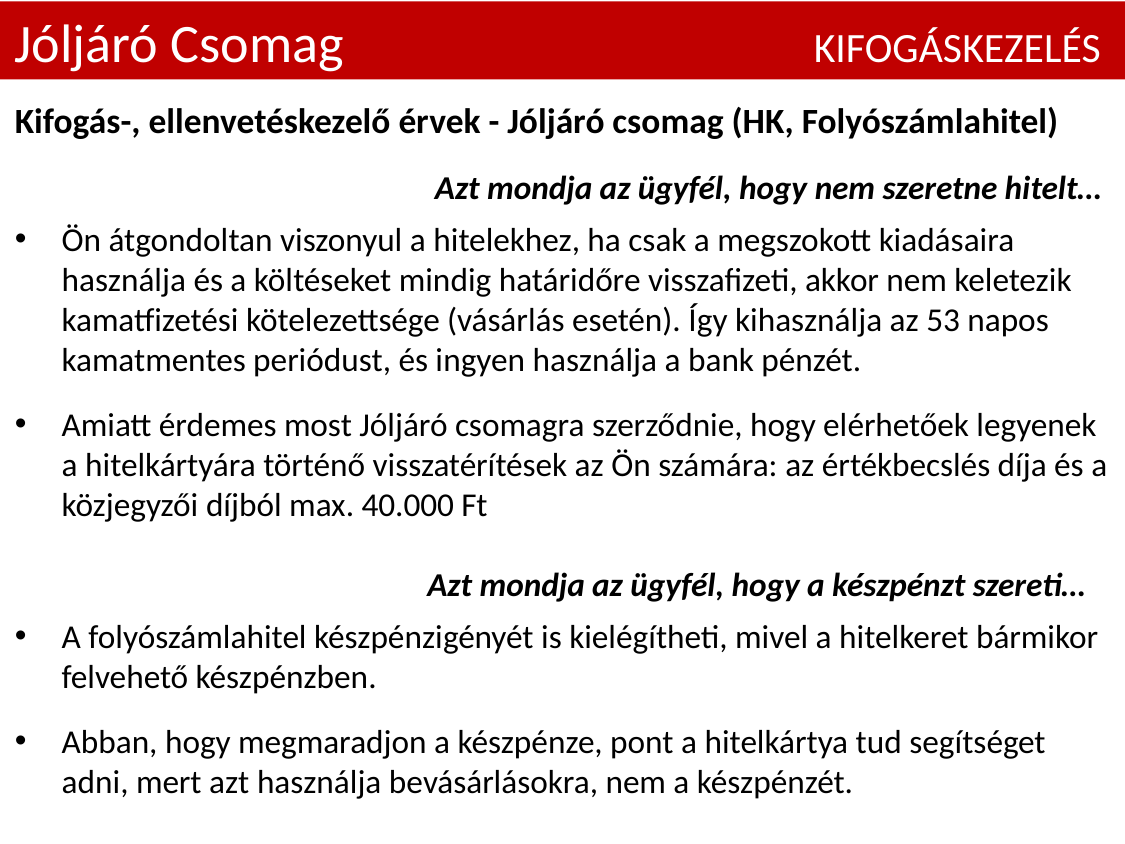

Jóljáró Csomag			    KIFOGÁSKEZELÉS

Kifogás-, ellenvetéskezelő érvek - Jóljáró csomag (HK, Folyószámlahitel)

		                Azt mondja az ügyfél, hogy nem szeretne hitelt…

Ön átgondoltan viszonyul a hitelekhez, ha csak a megszokott kiadásaira használja és a költéseket mindig határidőre visszafizeti, akkor nem keletezik kamatfizetési kötelezettsége (vásárlás esetén). Így kihasználja az 53 napos kamatmentes periódust, és ingyen használja a bank pénzét.
Amiatt érdemes most Jóljáró csomagra szerződnie, hogy elérhetőek legyenek a hitelkártyára történő visszatérítések az Ön számára: az értékbecslés díja és a közjegyzői díjból max. 40.000 Ft

		               Azt mondja az ügyfél, hogy a készpénzt szereti…

A folyószámlahitel készpénzigényét is kielégítheti, mivel a hitelkeret bármikor felvehető készpénzben.

Abban, hogy megmaradjon a készpénze, pont a hitelkártya tud segítséget adni, mert azt használja bevásárlásokra, nem a készpénzét.